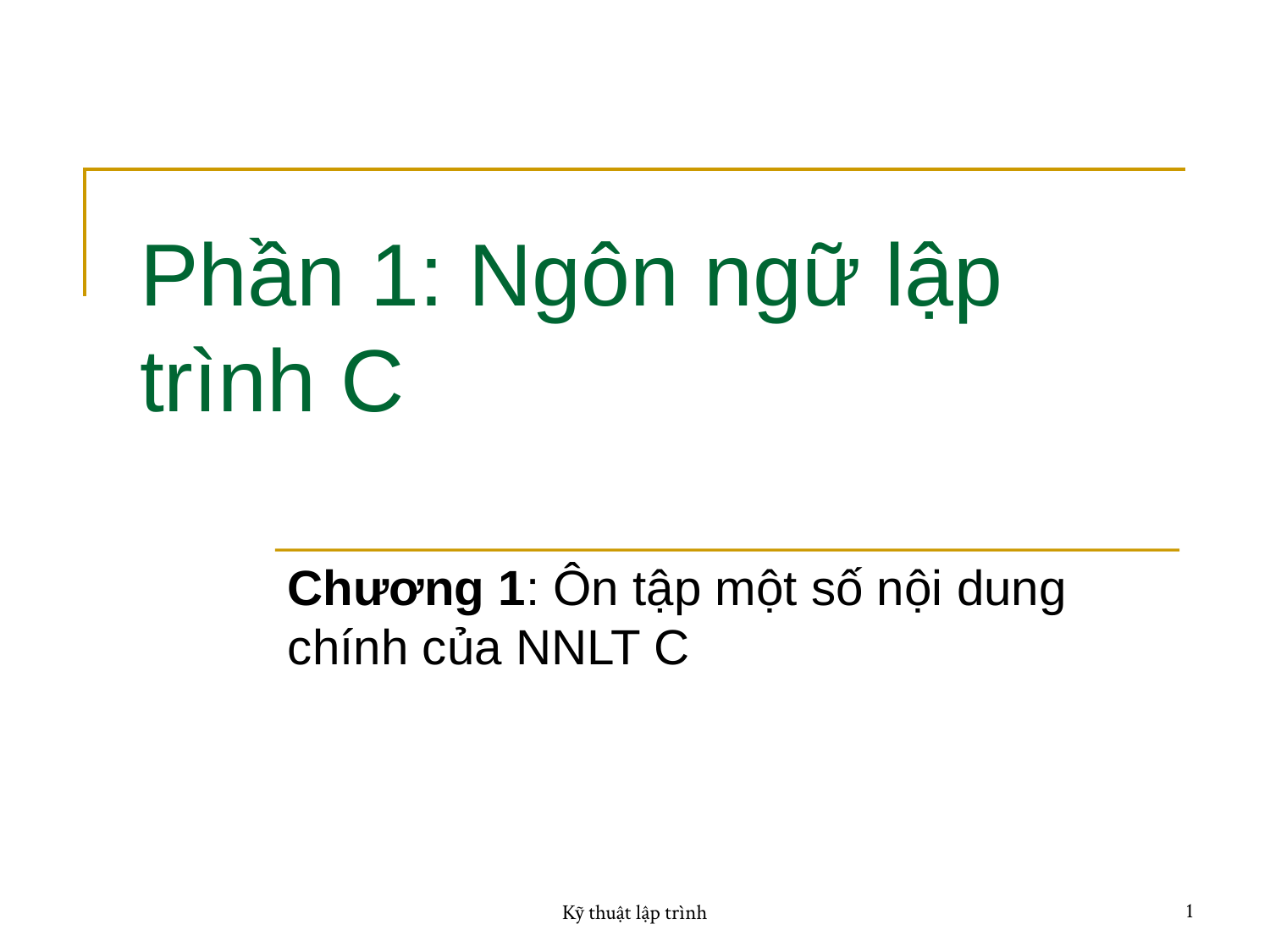

# Phần 1: Ngôn ngữ lập trình C
Chương 1: Ôn tập một số nội dung chính của NNLT C
Kỹ thuật lập trình
1